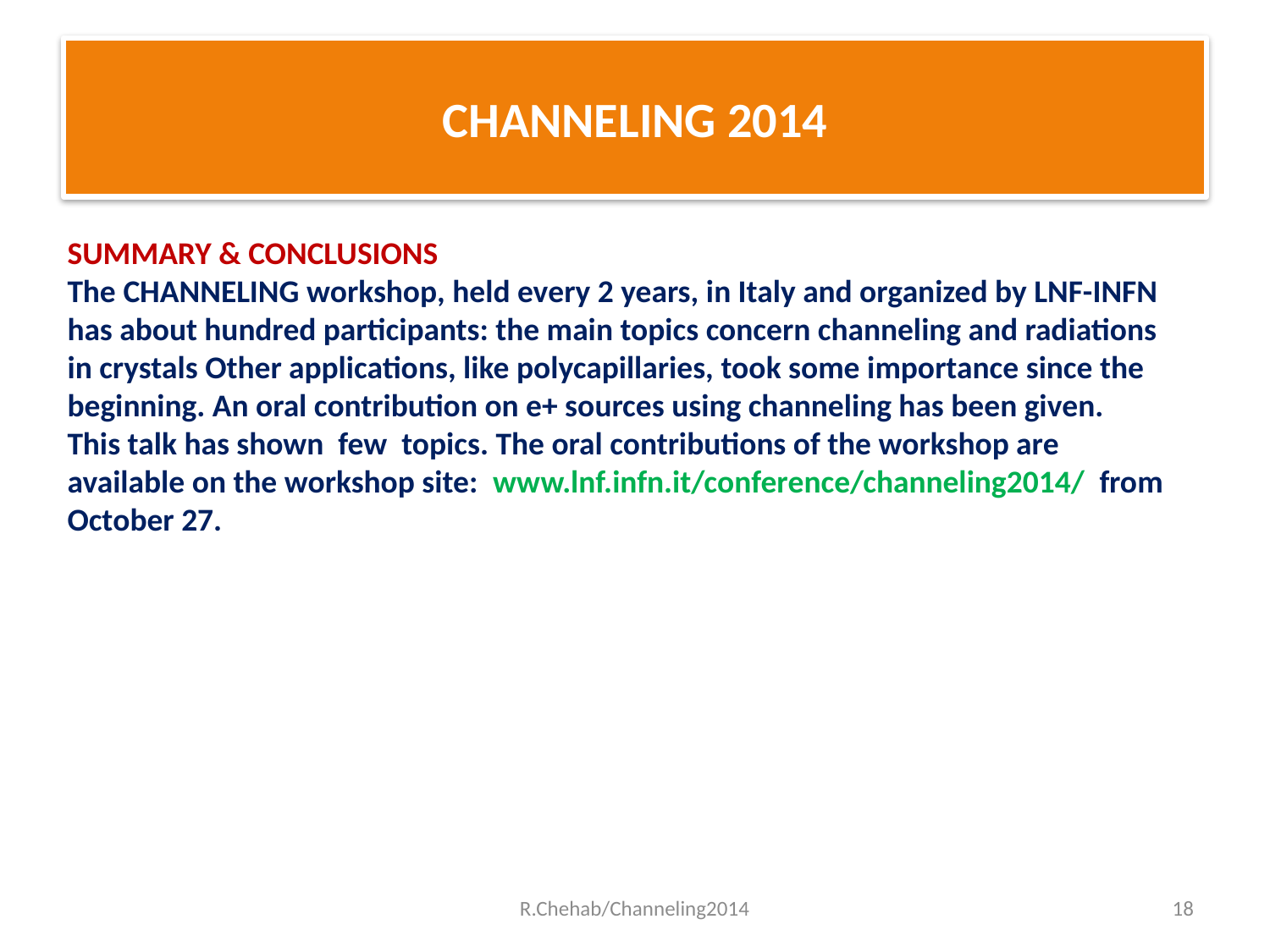

# CHANNELING 2014
SUMMARY & CONCLUSIONS
The CHANNELING workshop, held every 2 years, in Italy and organized by LNF-INFN
has about hundred participants: the main topics concern channeling and radiations in crystals Other applications, like polycapillaries, took some importance since the beginning. An oral contribution on e+ sources using channeling has been given.
This talk has shown  few  topics. The oral contributions of the workshop are available on the workshop site:  www.lnf.infn.it/conference/channeling2014/  from October 27.

R.Chehab/Channeling2014
18